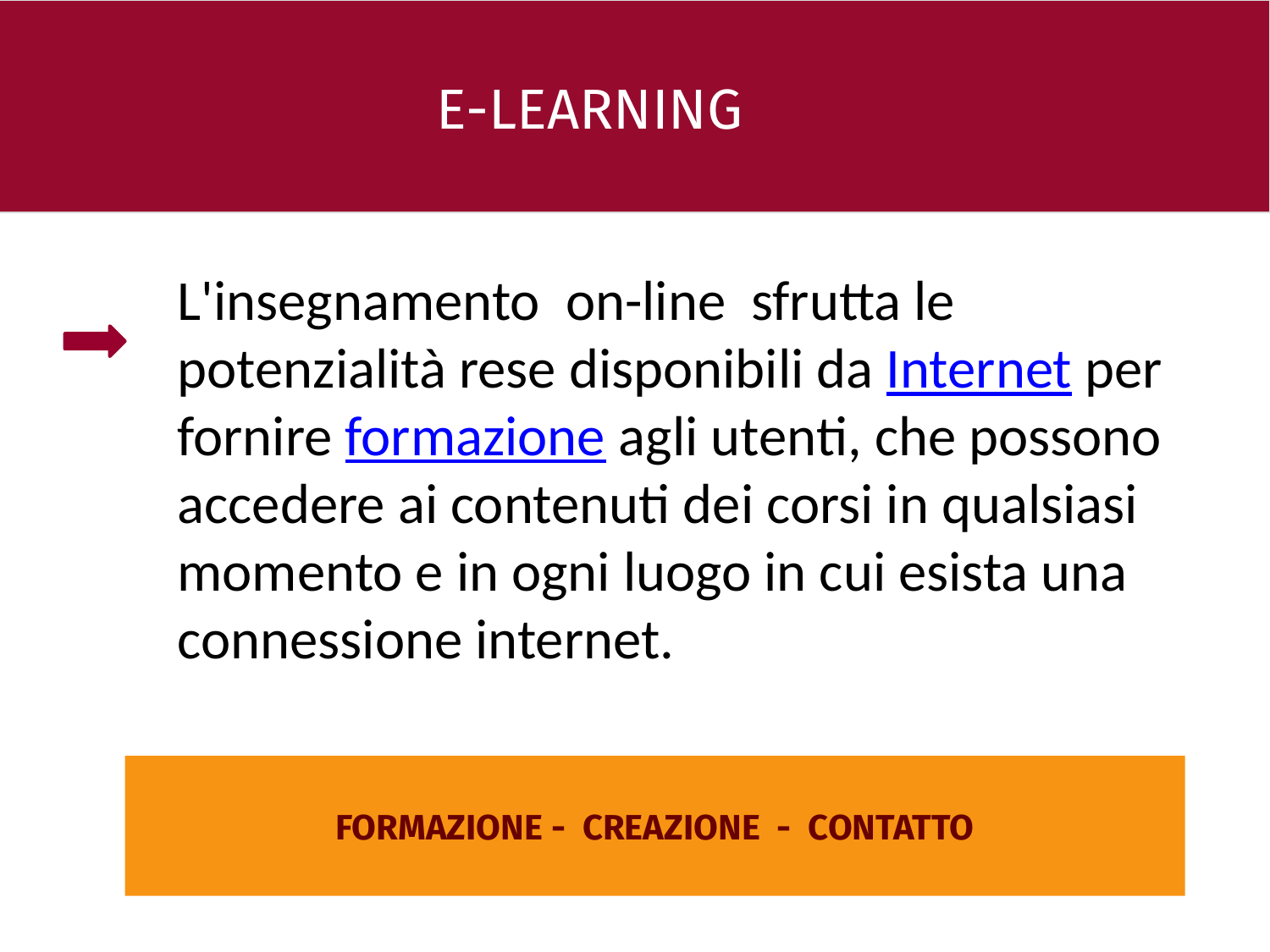

E-LEARNING

L'insegnamento  on-line  sfrutta le potenzialità rese disponibili da Internet per fornire formazione agli utenti, che possono accedere ai contenuti dei corsi in qualsiasi momento e in ogni luogo in cui esista una connessione internet.

26 e

FORMAZIONE -  CREAZIONE  -  CONTATTO